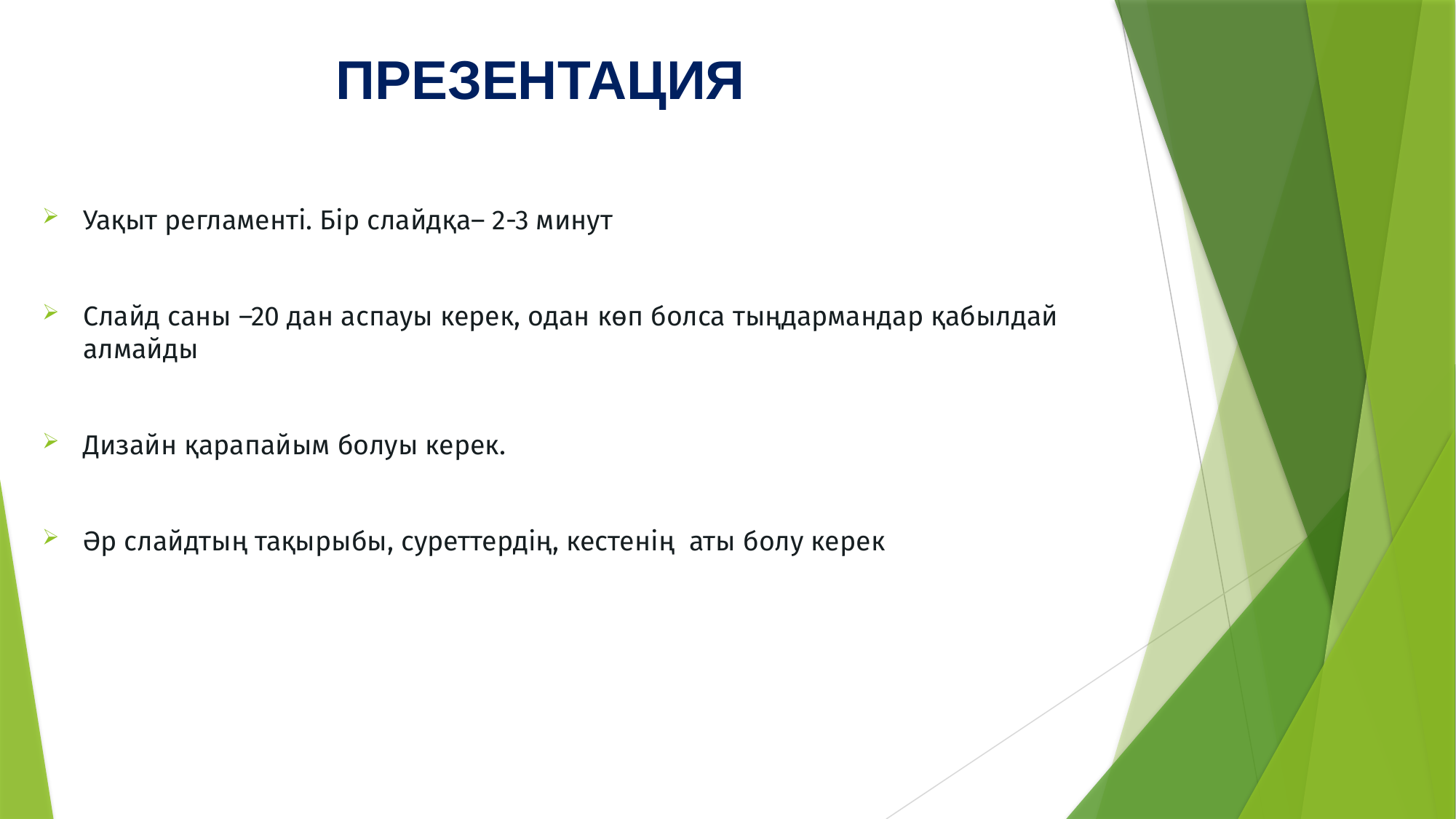

ПРЕЗЕНТАЦИЯ

Уақыт регламенті. Бір слайдқа– 2-3 минут

Слайд саны –20 дан аспауы керек, одан көп болса тыңдармандар қабылдай алмайды

Дизайн қарапайым болуы керек.

Әр слайдтың тақырыбы, суреттердің, кестенің  аты болу керек